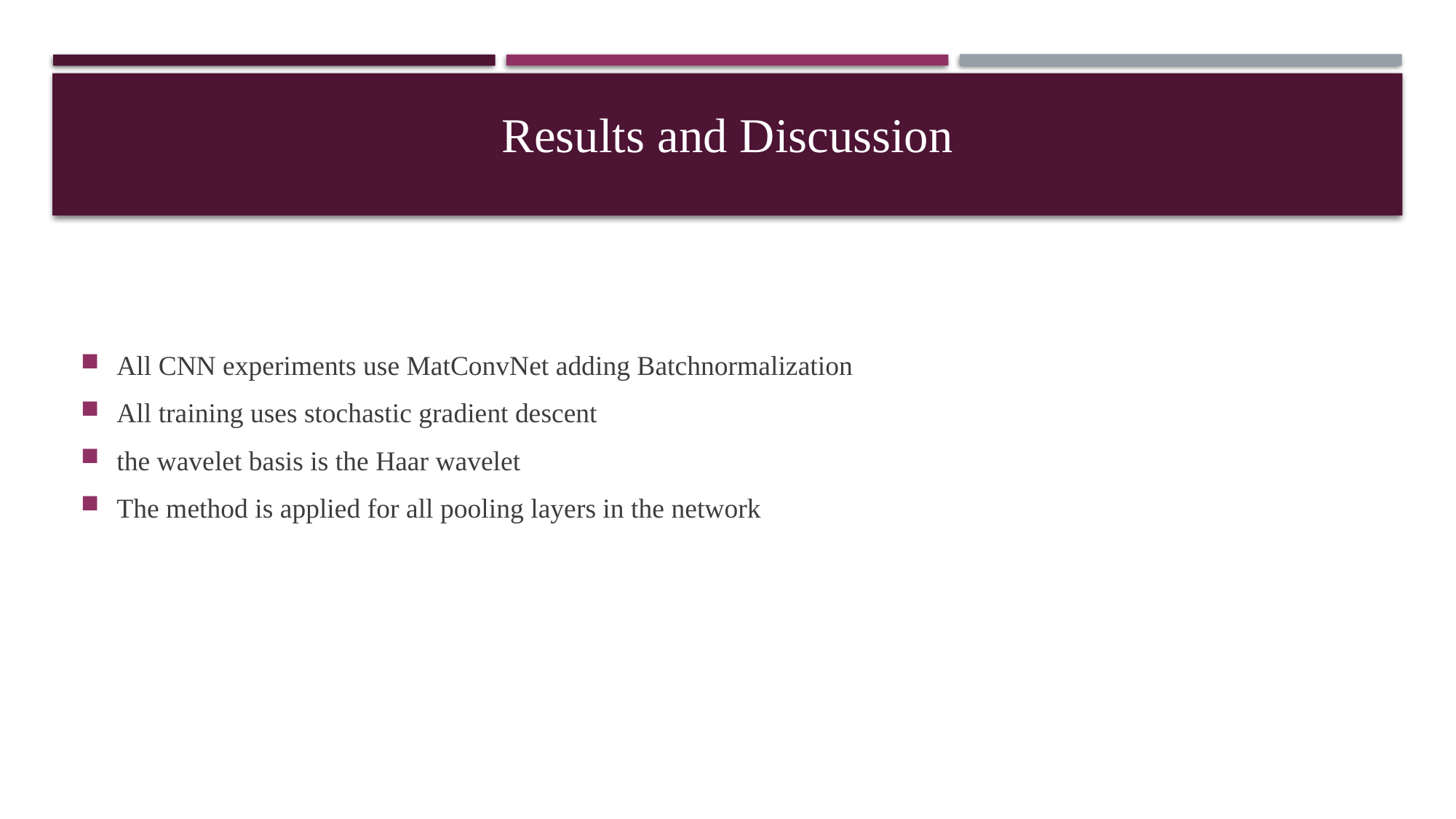

# Results and Discussion
All CNN experiments use MatConvNet adding Batchnormalization
All training uses stochastic gradient descent
the wavelet basis is the Haar wavelet
The method is applied for all pooling layers in the network